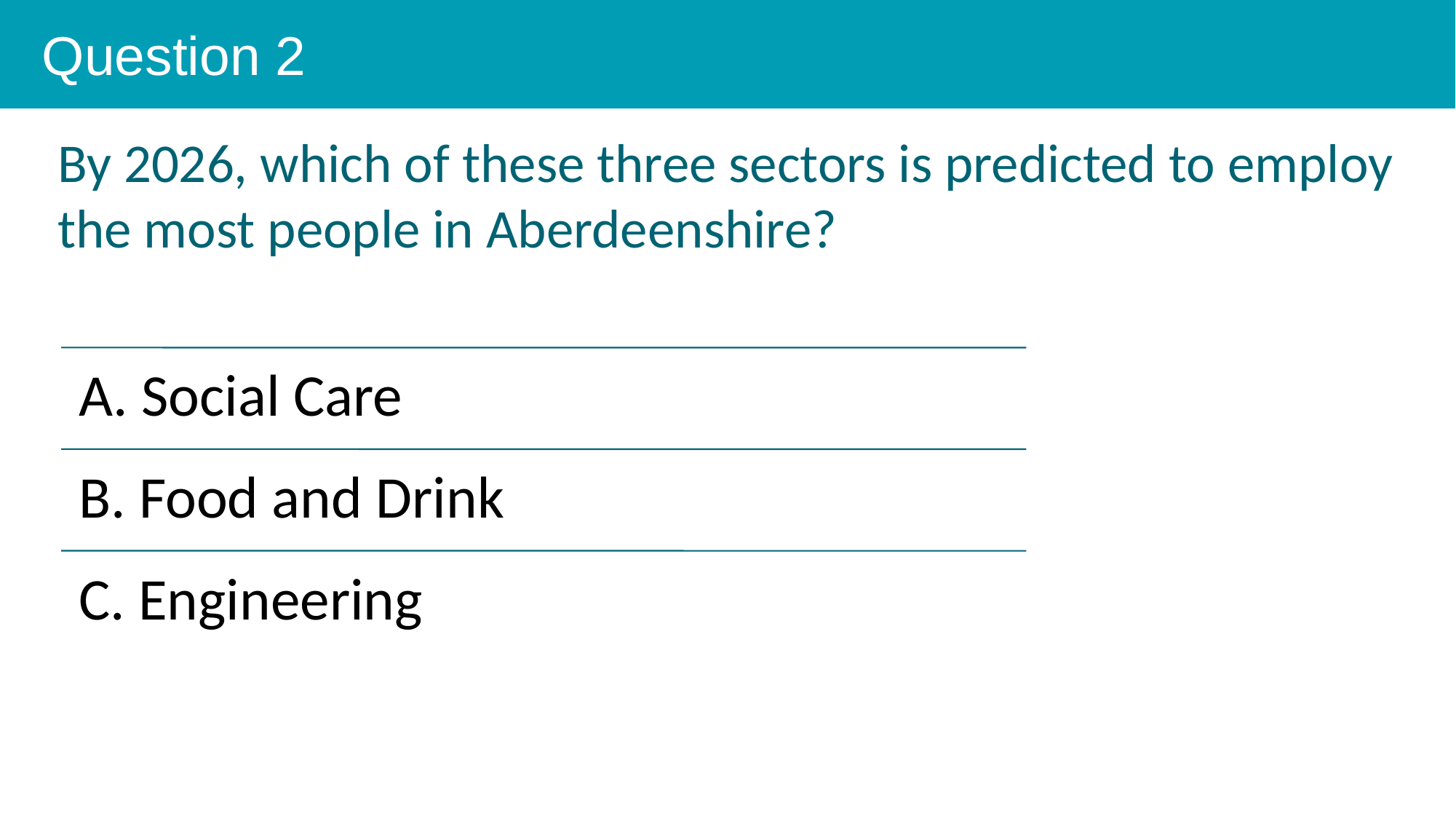

Question 2
By 2026, which of these three sectors is predicted to employ the most people in Aberdeenshire?
A. Social Care
B. Food and Drink
C. Engineering